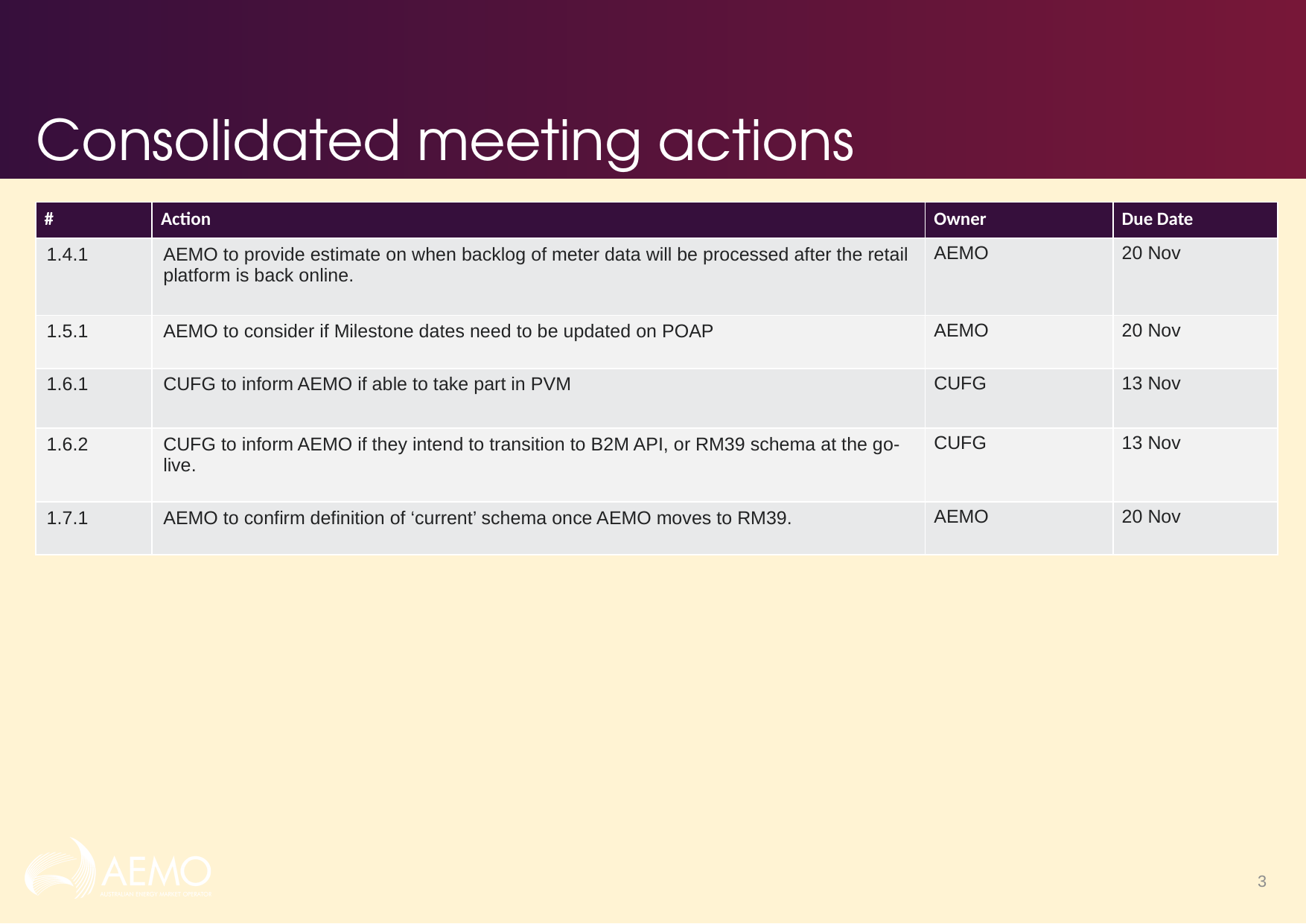

# Consolidated meeting actions
| # | Action | Owner | Due Date |
| --- | --- | --- | --- |
| 1.4.1 | AEMO to provide estimate on when backlog of meter data will be processed after the retail platform is back online. | AEMO | 20 Nov |
| 1.5.1 | AEMO to consider if Milestone dates need to be updated on POAP | AEMO | 20 Nov |
| 1.6.1 | CUFG to inform AEMO if able to take part in PVM | CUFG | 13 Nov |
| 1.6.2 | CUFG to inform AEMO if they intend to transition to B2M API, or RM39 schema at the go-live. | CUFG | 13 Nov |
| 1.7.1 | AEMO to confirm definition of ‘current’ schema once AEMO moves to RM39. | AEMO | 20 Nov |
3